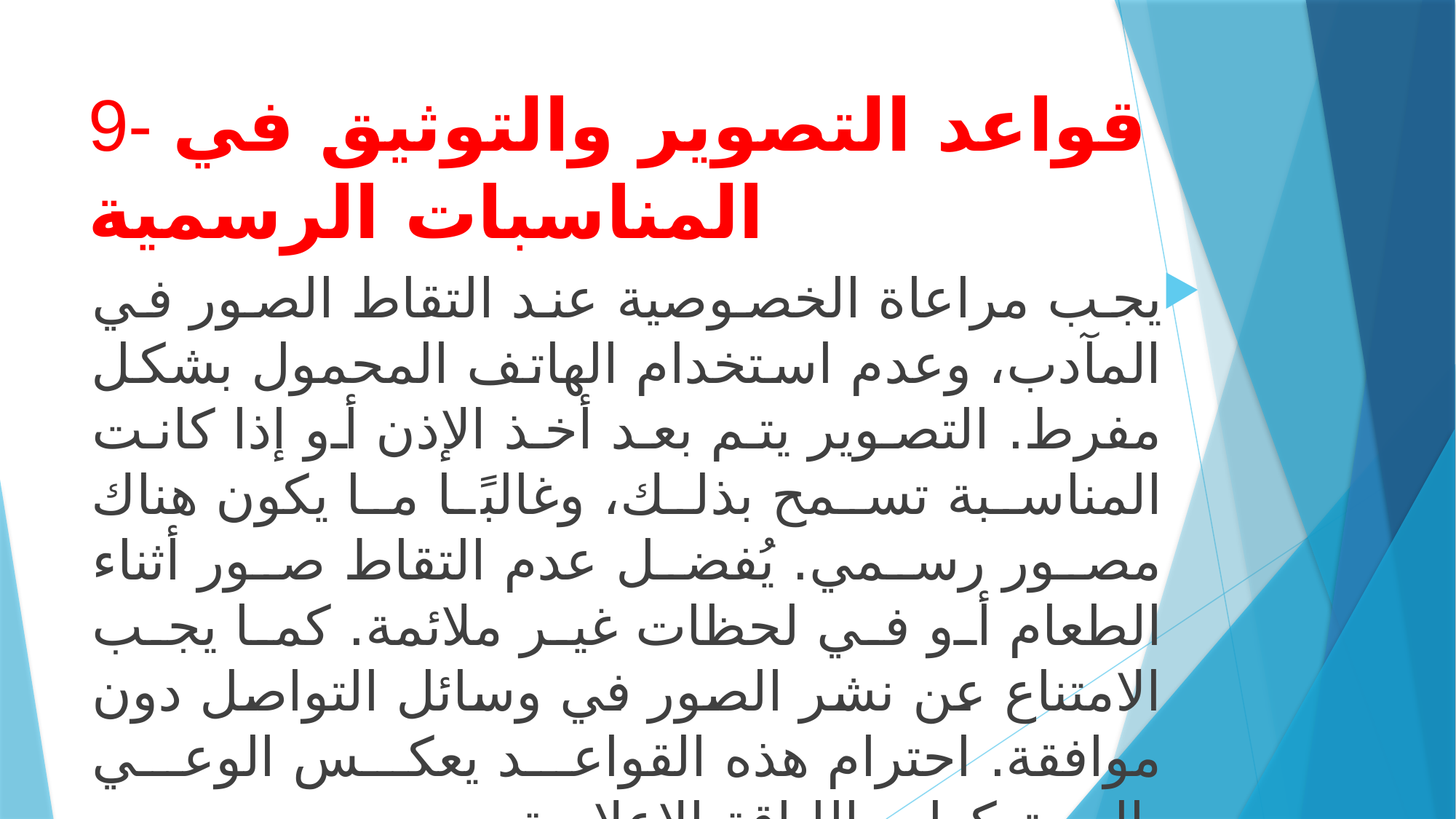

# 9- قواعد التصوير والتوثيق في المناسبات الرسمية
يجب مراعاة الخصوصية عند التقاط الصور في المآدب، وعدم استخدام الهاتف المحمول بشكل مفرط. التصوير يتم بعد أخذ الإذن أو إذا كانت المناسبة تسمح بذلك، وغالبًا ما يكون هناك مصور رسمي. يُفضل عدم التقاط صور أثناء الطعام أو في لحظات غير ملائمة. كما يجب الامتناع عن نشر الصور في وسائل التواصل دون موافقة. احترام هذه القواعد يعكس الوعي بالبروتوكول واللباقة الإعلامية.